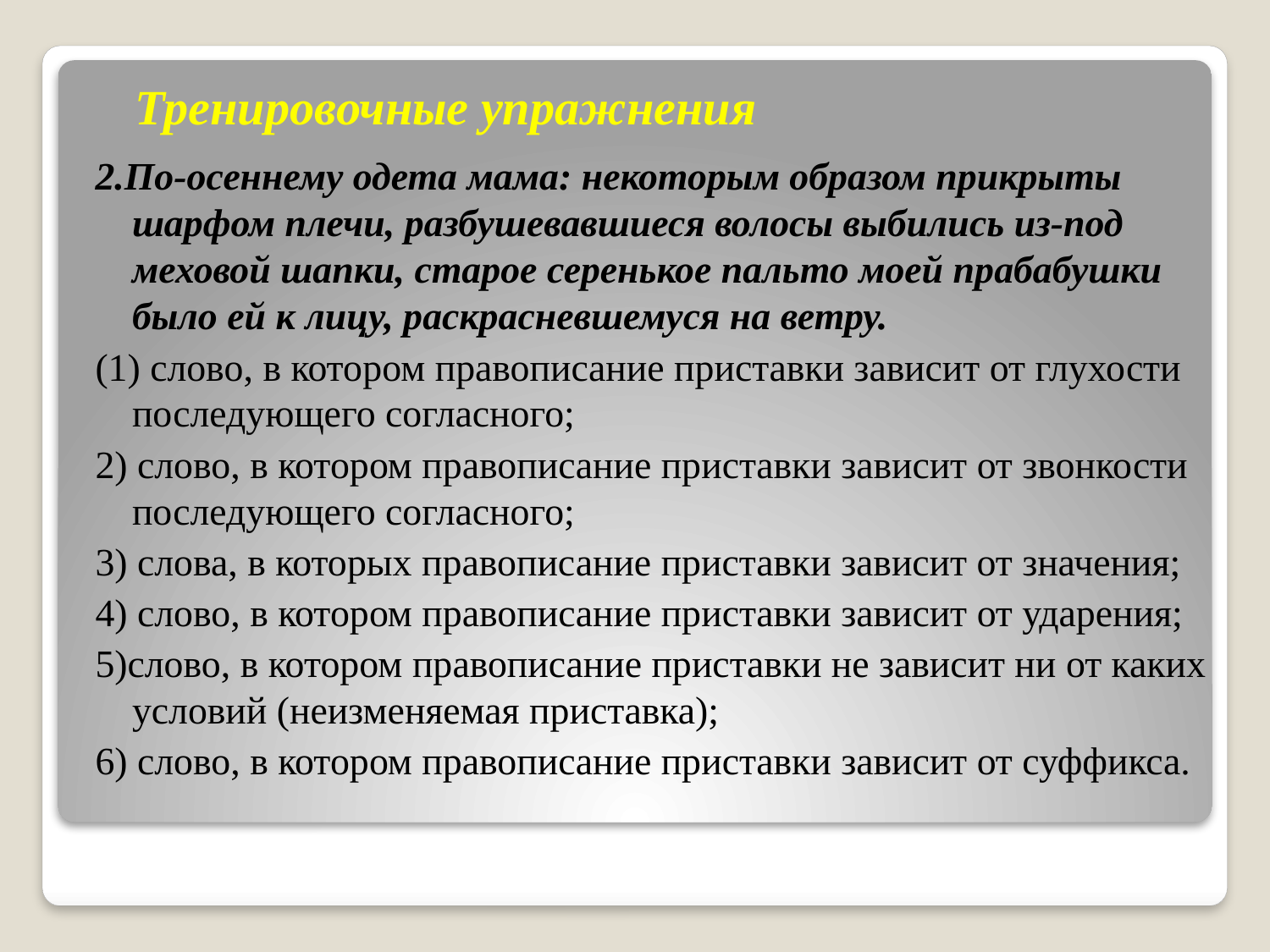

Тренировочные упражнения
2.По-осеннему одета мама: некоторым образом прикрыты шарфом плечи, разбушевавшиеся волосы выбились из-под меховой шапки, старое серенькое пальто моей прабабушки было ей к лицу, раскрасневшемуся на ветру.
(1) слово, в котором правописание приставки зависит от глухости последующего согласного;
2) слово, в котором правописание приставки зависит от звонкости последующего согласного;
3) слова, в которых правописание приставки зависит от значения;
4) слово, в котором правописание приставки зависит от ударения;
5)слово, в котором правописание приставки не зависит ни от каких условий (неизменяемая приставка);
6) слово, в котором правописание приставки зависит от суффикса.